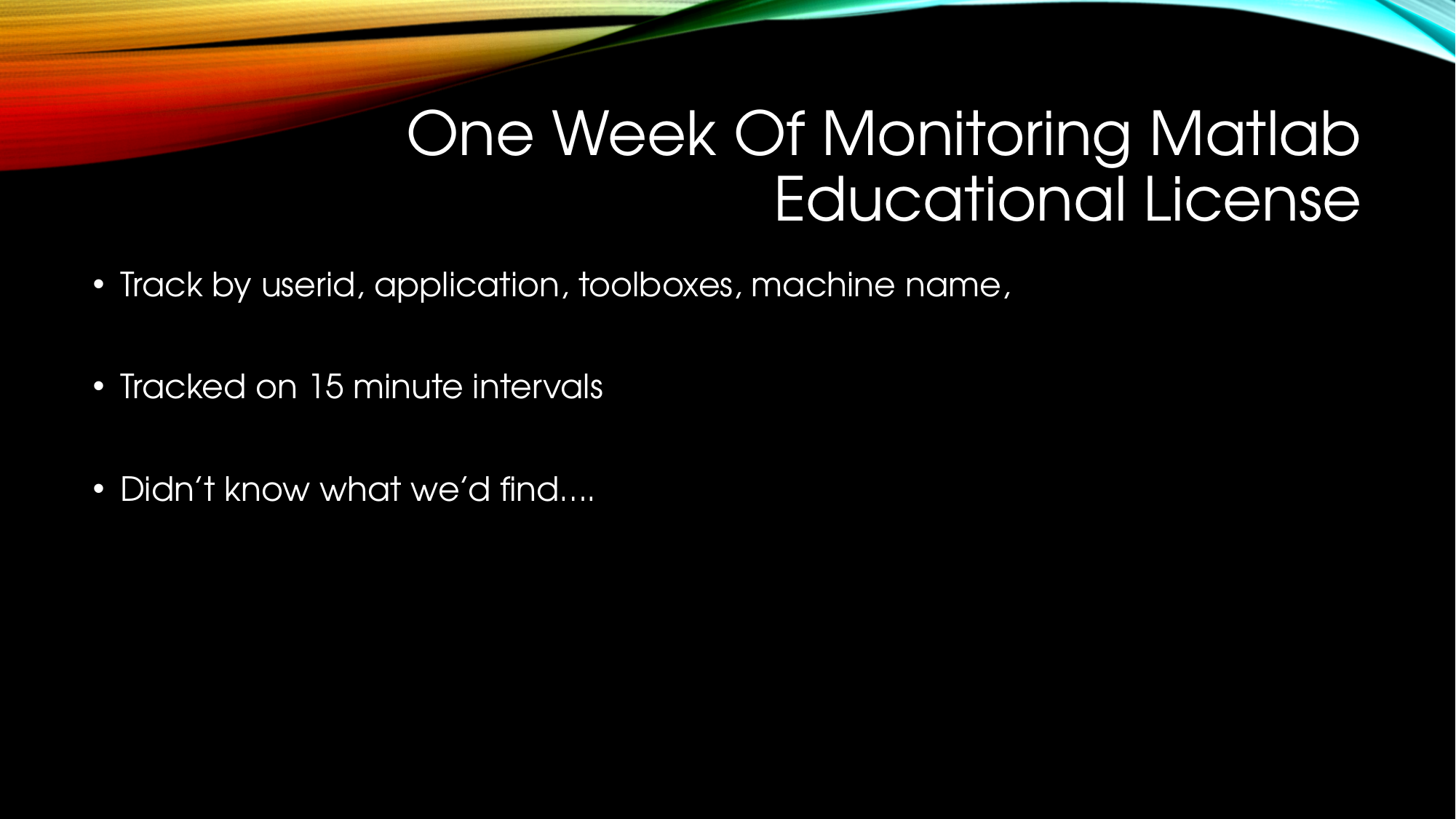

# One Week Of Monitoring Matlab Educational License
Track by userid, application, toolboxes, machine name,

Tracked on 15 minute intervals

Didn’t know what we’d find….